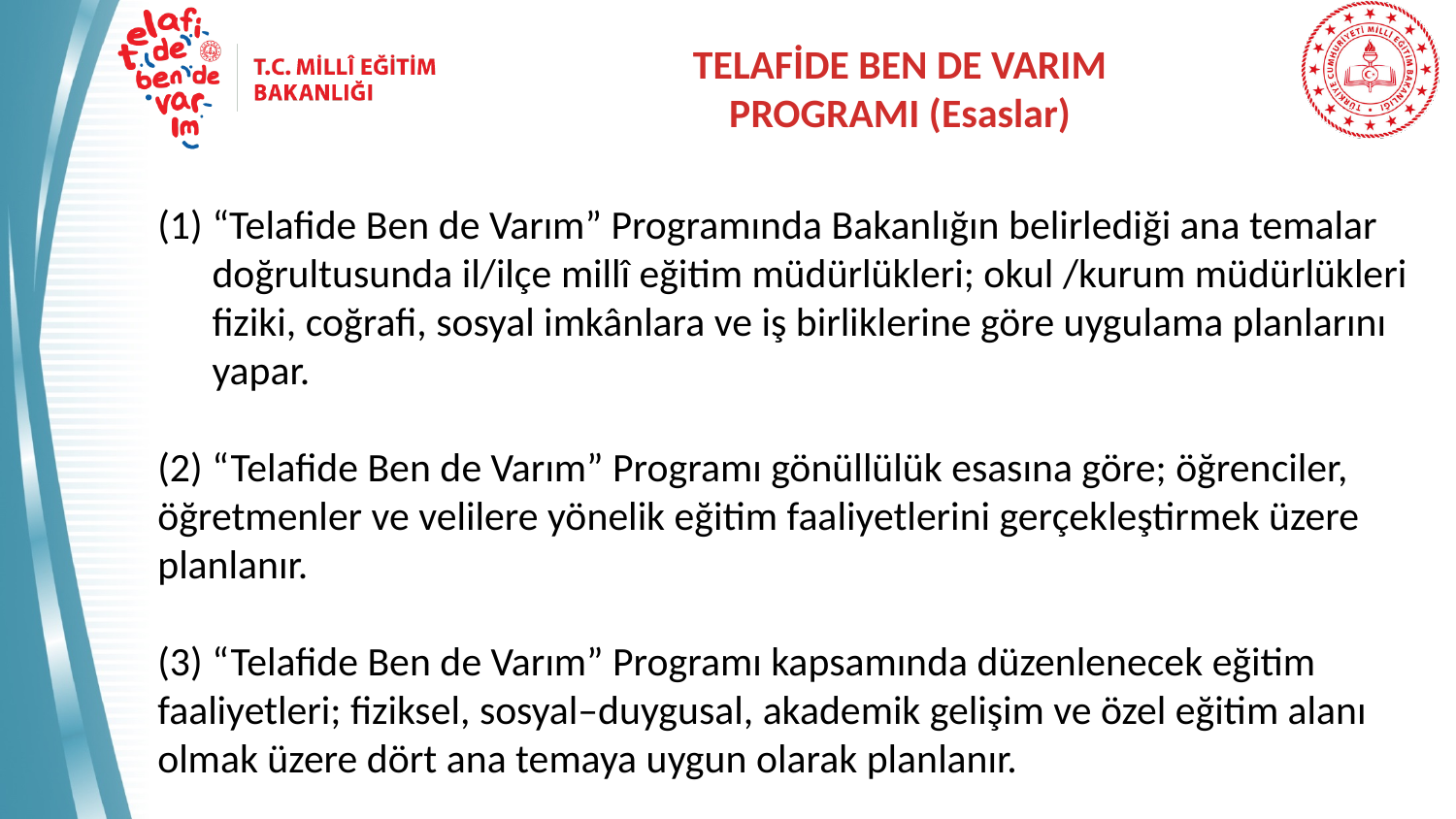

TELAFİDE BEN DE VARIM
PROGRAMI (Esaslar)
“Telafide Ben de Varım” Programında Bakanlığın belirlediği ana temalar doğrultusunda il/ilçe millî eğitim müdürlükleri; okul /kurum müdürlükleri fiziki, coğrafi, sosyal imkânlara ve iş birliklerine göre uygulama planlarını yapar.

(2) “Telafide Ben de Varım” Programı gönüllülük esasına göre; öğrenciler, öğretmenler ve velilere yönelik eğitim faaliyetlerini gerçekleştirmek üzere planlanır.

(3) “Telafide Ben de Varım” Programı kapsamında düzenlenecek eğitim faaliyetleri; fiziksel, sosyal–duygusal, akademik gelişim ve özel eğitim alanı olmak üzere dört ana temaya uygun olarak planlanır.